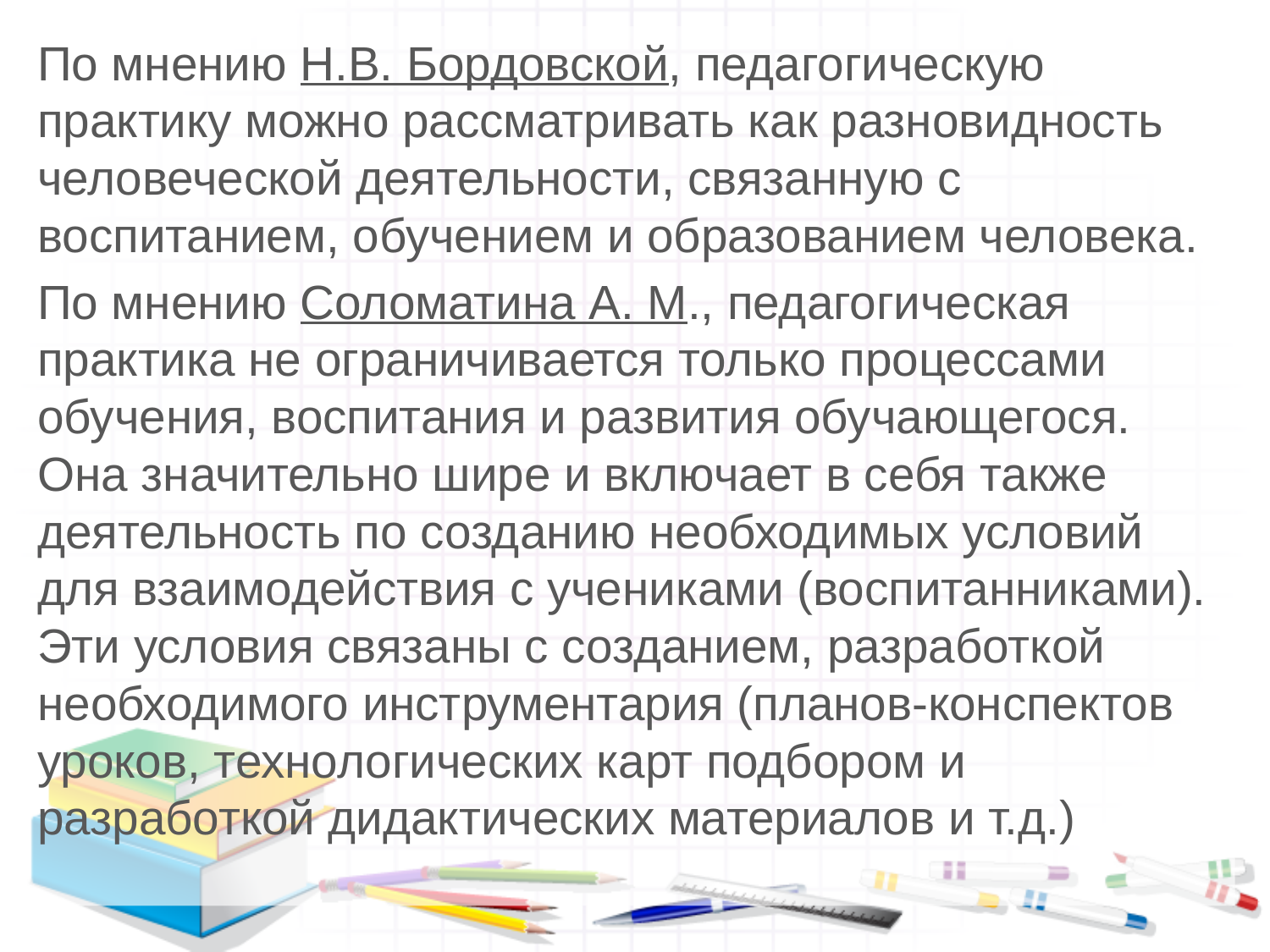

По мнению Н.В. Бордовской, педагогическую практику можно рассматривать как разновидность человеческой деятельности, связанную с воспитанием, обучением и образованием человека.
По мнению Соломатина А. М., педагогическая практика не ограничивается только процессами обучения, воспитания и развития обучающегося. Она значительно шире и включает в себя также деятельность по созданию необходимых условий для взаимодействия с учениками (воспитанниками). Эти условия связаны с созданием, разработкой необходимого инструментария (планов-конспектов уроков, технологических карт подбором и разработкой дидактических материалов и т.д.)